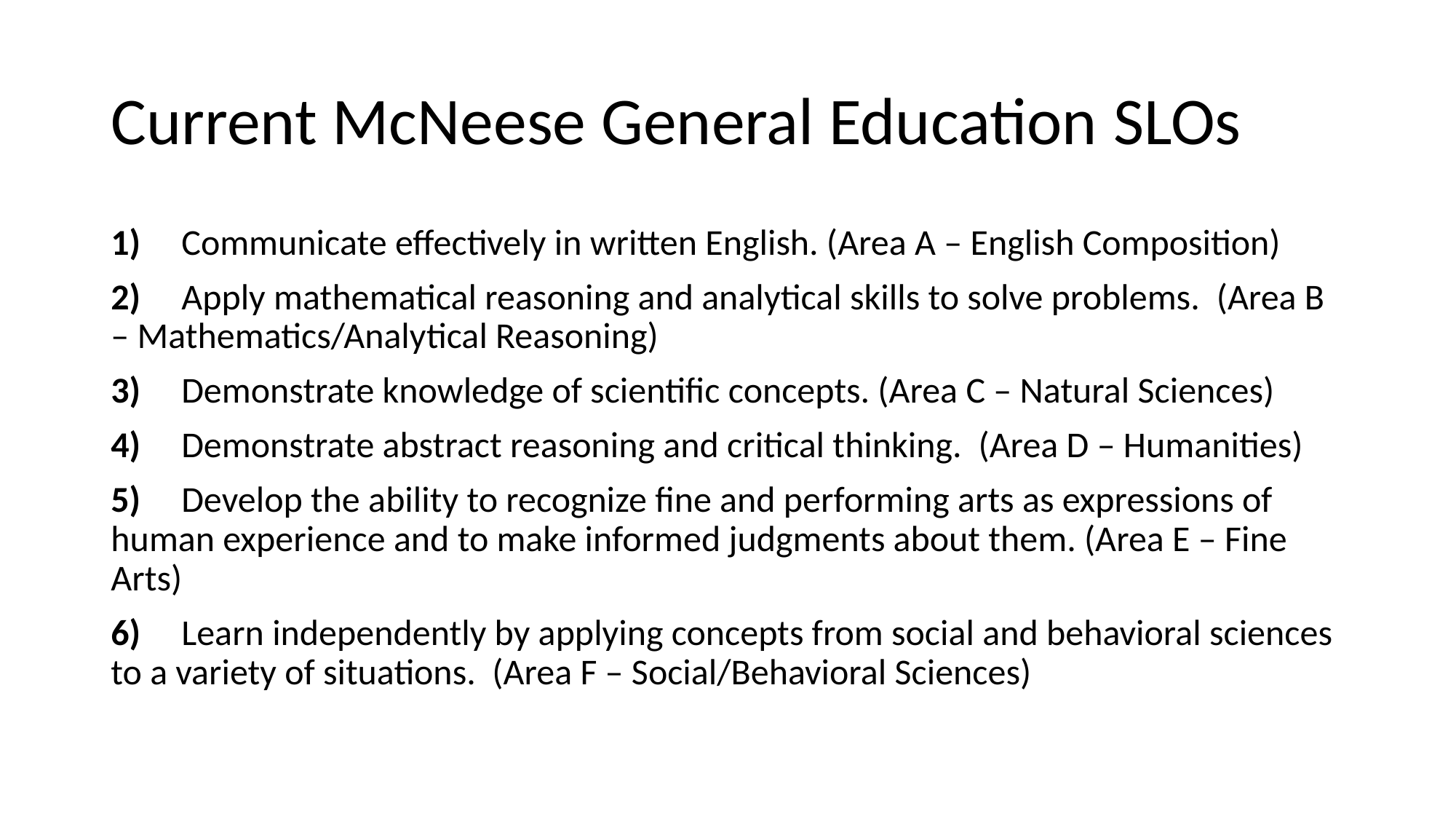

# Current McNeese General Education SLOs
1)     Communicate effectively in written English. (Area A – English Composition)
2)     Apply mathematical reasoning and analytical skills to solve problems.  (Area B – Mathematics/Analytical Reasoning)
3)     Demonstrate knowledge of scientific concepts. (Area C – Natural Sciences)
4)     Demonstrate abstract reasoning and critical thinking.  (Area D – Humanities)
5)     Develop the ability to recognize fine and performing arts as expressions of human experience and to make informed judgments about them. (Area E – Fine Arts)
6)     Learn independently by applying concepts from social and behavioral sciences to a variety of situations.  (Area F – Social/Behavioral Sciences)